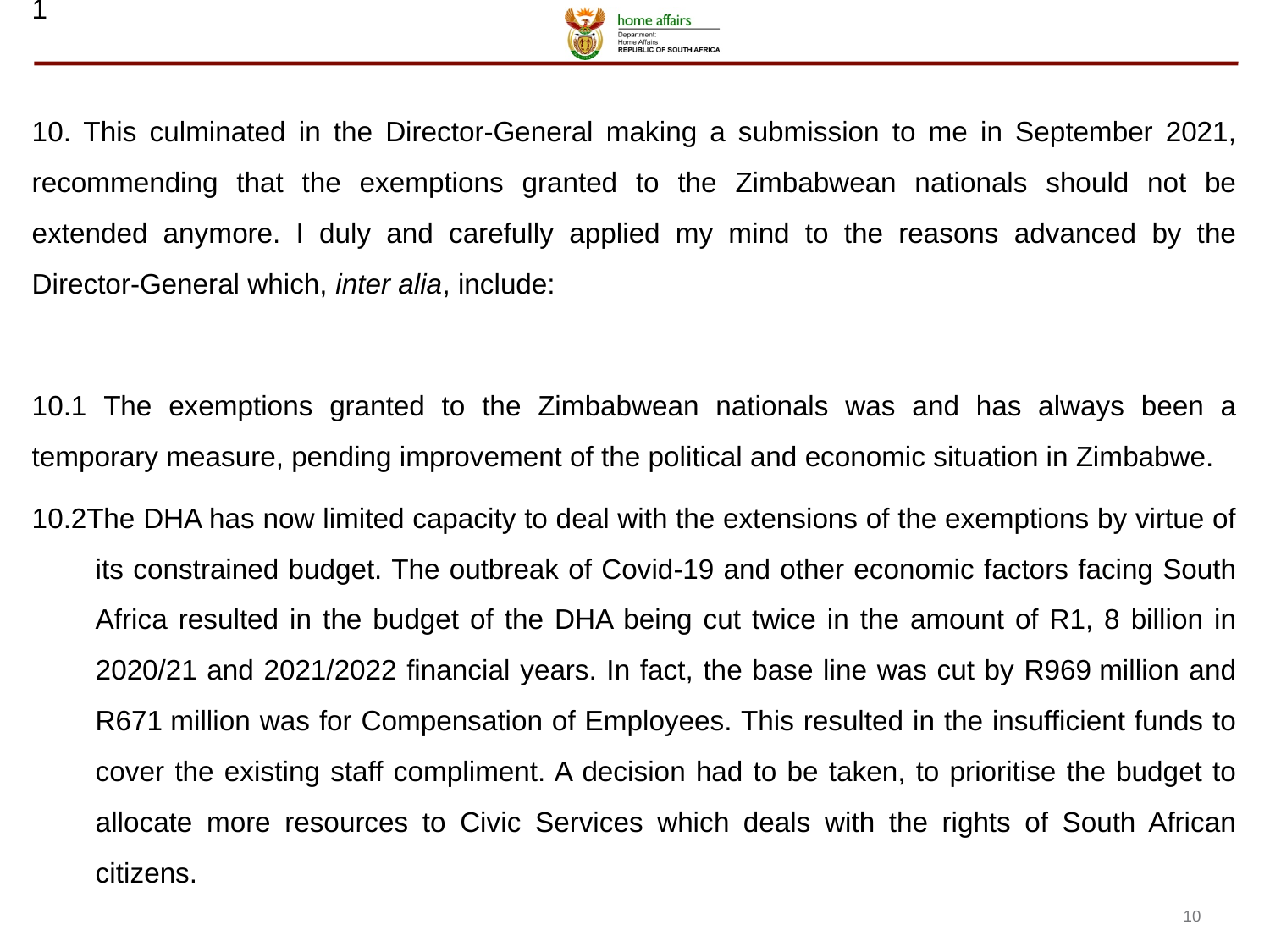

1

10. This culminated in the Director-General making a submission to me in September 2021, recommending that the exemptions granted to the Zimbabwean nationals should not be extended anymore. I duly and carefully applied my mind to the reasons advanced by the Director-General which, inter alia, include:

10.1 The exemptions granted to the Zimbabwean nationals was and has always been a temporary measure, pending improvement of the political and economic situation in Zimbabwe.
10.2The DHA has now limited capacity to deal with the extensions of the exemptions by virtue of its constrained budget. The outbreak of Covid-19 and other economic factors facing South Africa resulted in the budget of the DHA being cut twice in the amount of R1, 8 billion in 2020/21 and 2021/2022 financial years. In fact, the base line was cut by R969 million and R671 million was for Compensation of Employees. This resulted in the insufficient funds to cover the existing staff compliment. A decision had to be taken, to prioritise the budget to allocate more resources to Civic Services which deals with the rights of South African citizens.